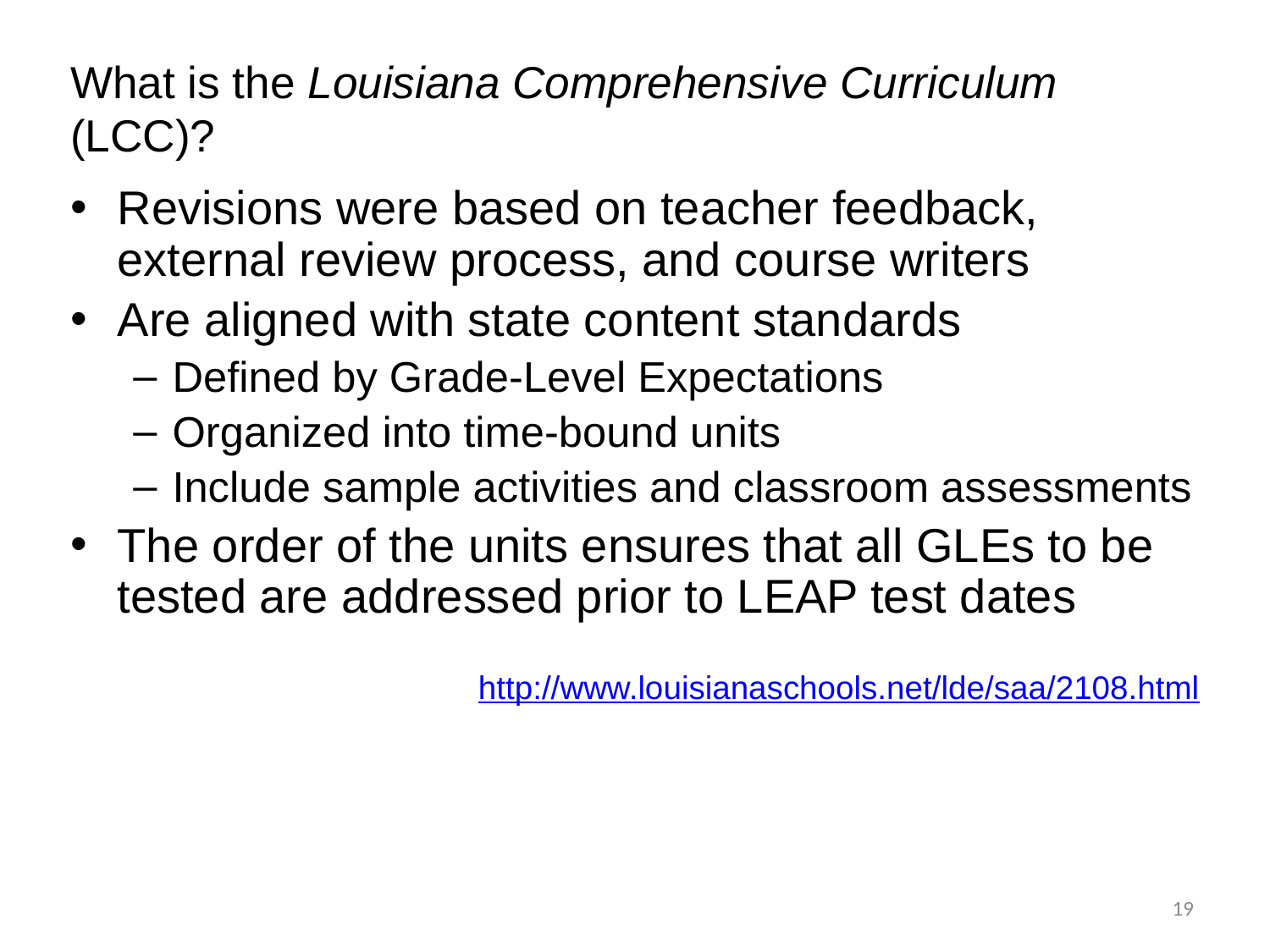

# What is the Louisiana Comprehensive Curriculum (LCC)?
Revisions were based on teacher feedback, external review process, and course writers
Are aligned with state content standards
Defined by Grade-Level Expectations
Organized into time-bound units
Include sample activities and classroom assessments
The order of the units ensures that all GLEs to be tested are addressed prior to LEAP test dates

http://www.louisianaschools.net/lde/saa/2108.html

19